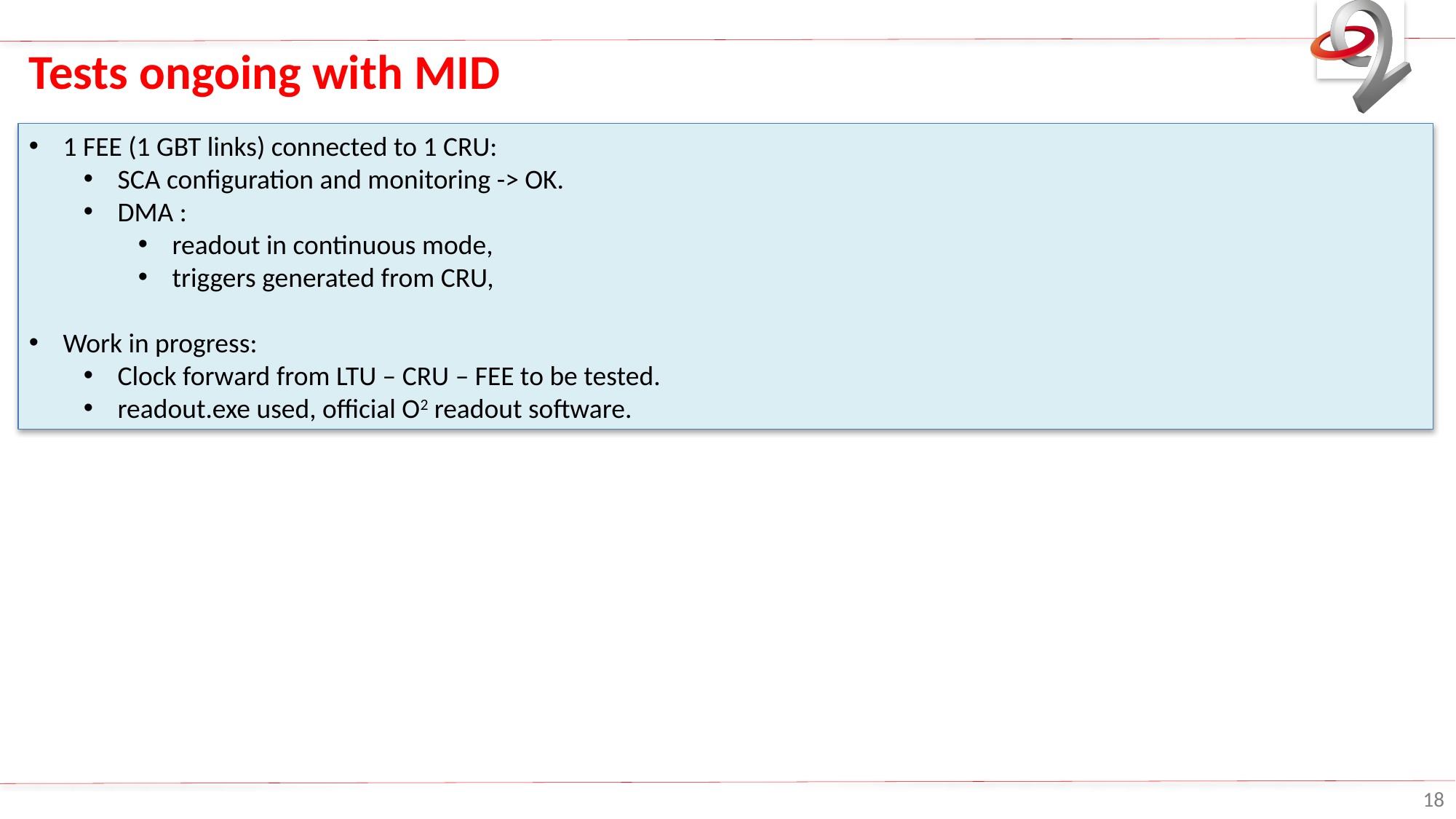

# Tests ongoing with MID
1 FEE (1 GBT links) connected to 1 CRU:
SCA configuration and monitoring -> OK.
DMA :
readout in continuous mode,
triggers generated from CRU,

Work in progress:
Clock forward from LTU – CRU – FEE to be tested.
readout.exe used, official O2 readout software.
18